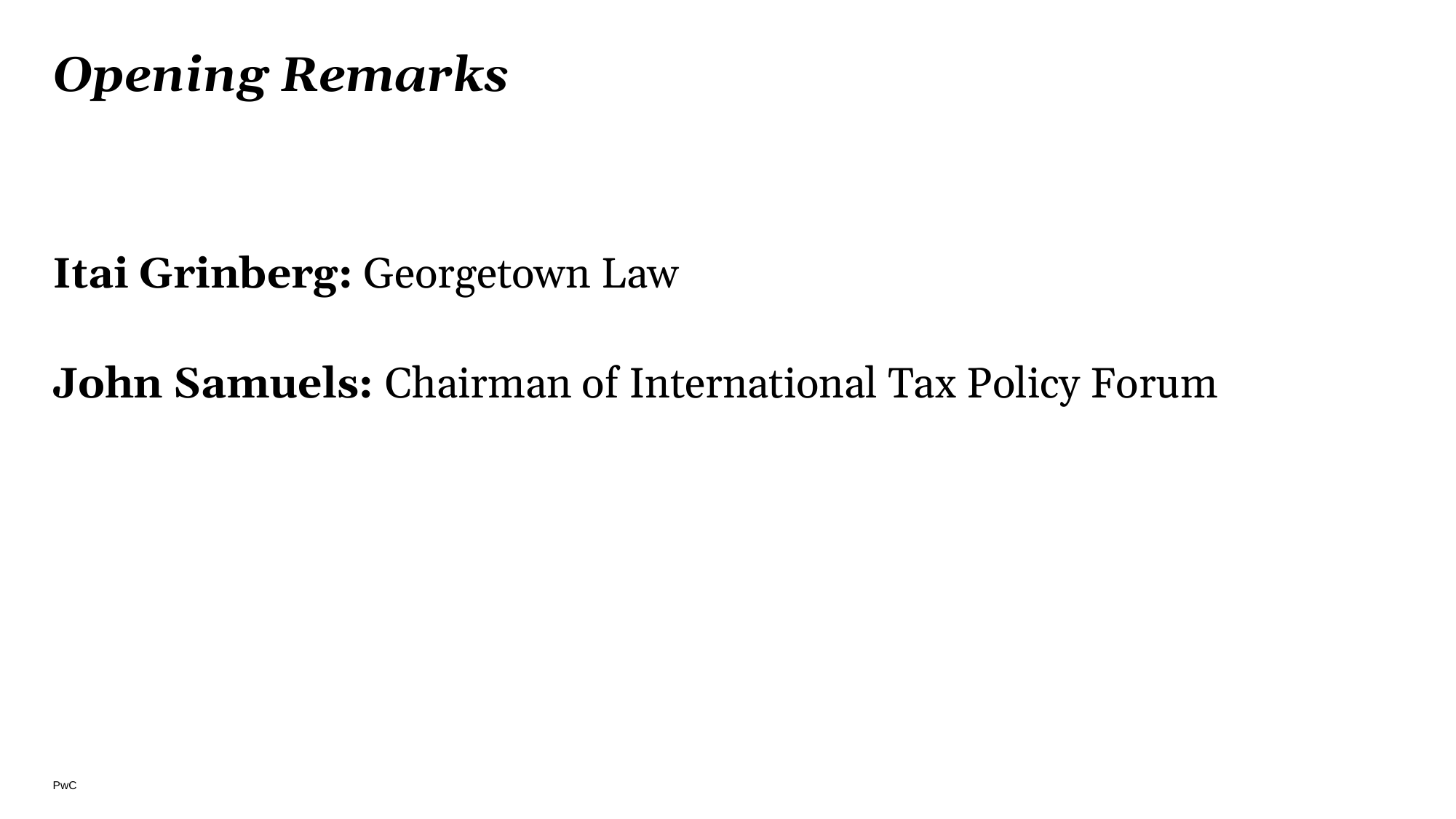

# Opening Remarks
Itai Grinberg: Georgetown Law

John Samuels: Chairman of International Tax Policy Forum